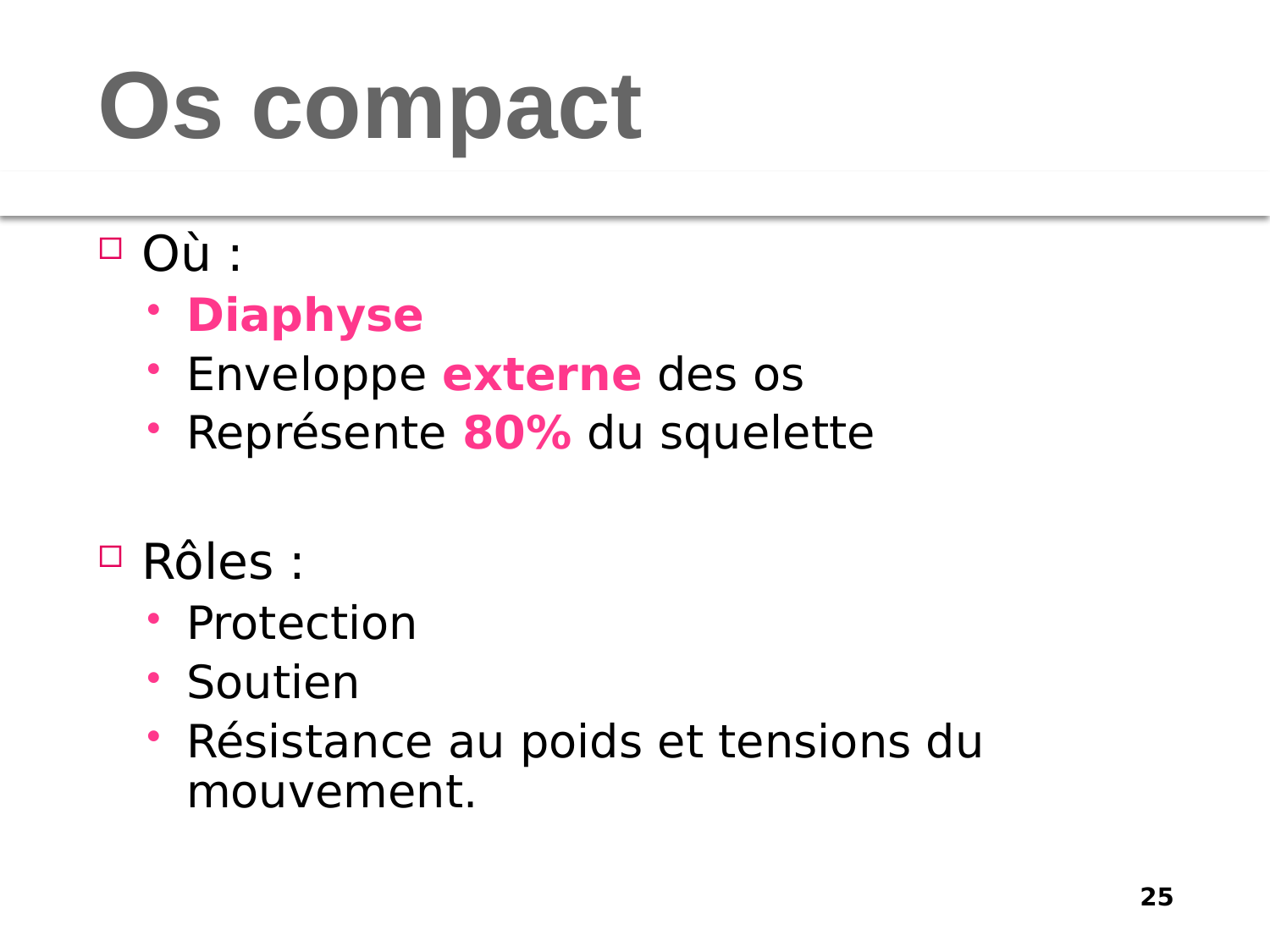

# Os compact
Où :
Diaphyse
Enveloppe externe des os
Représente 80% du squelette

Rôles :
Protection
Soutien
Résistance au poids et tensions du mouvement.
25